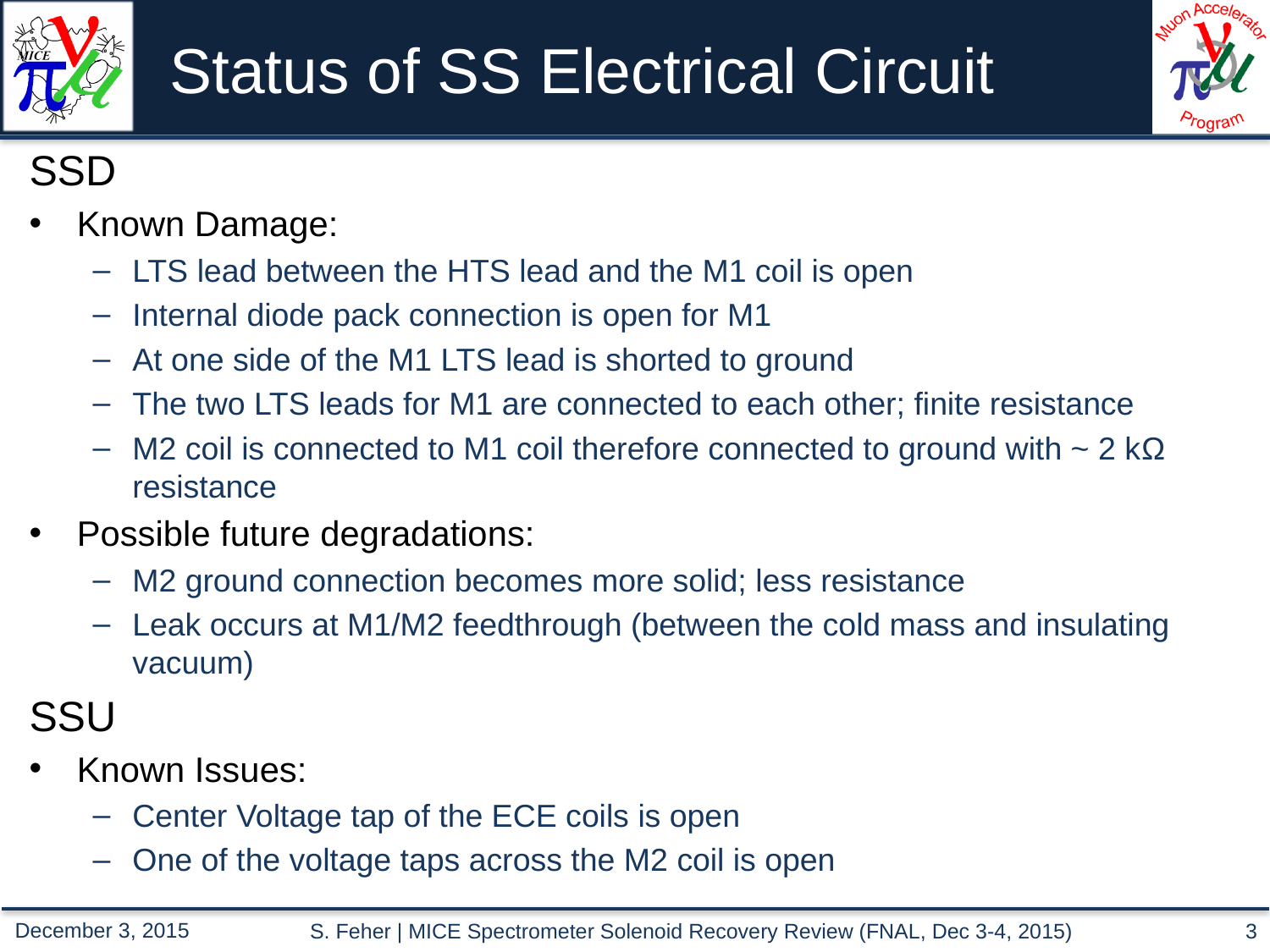

# Status of SS Electrical Circuit
SSD
Known Damage:
LTS lead between the HTS lead and the M1 coil is open
Internal diode pack connection is open for M1
At one side of the M1 LTS lead is shorted to ground
The two LTS leads for M1 are connected to each other; finite resistance
M2 coil is connected to M1 coil therefore connected to ground with ~ 2 kΩ resistance
Possible future degradations:
M2 ground connection becomes more solid; less resistance
Leak occurs at M1/M2 feedthrough (between the cold mass and insulating vacuum)
SSU
Known Issues:
Center Voltage tap of the ECE coils is open
One of the voltage taps across the M2 coil is open
S. Feher | MICE Spectrometer Solenoid Recovery Review (FNAL, Dec 3-4, 2015)
3
December 3, 2015